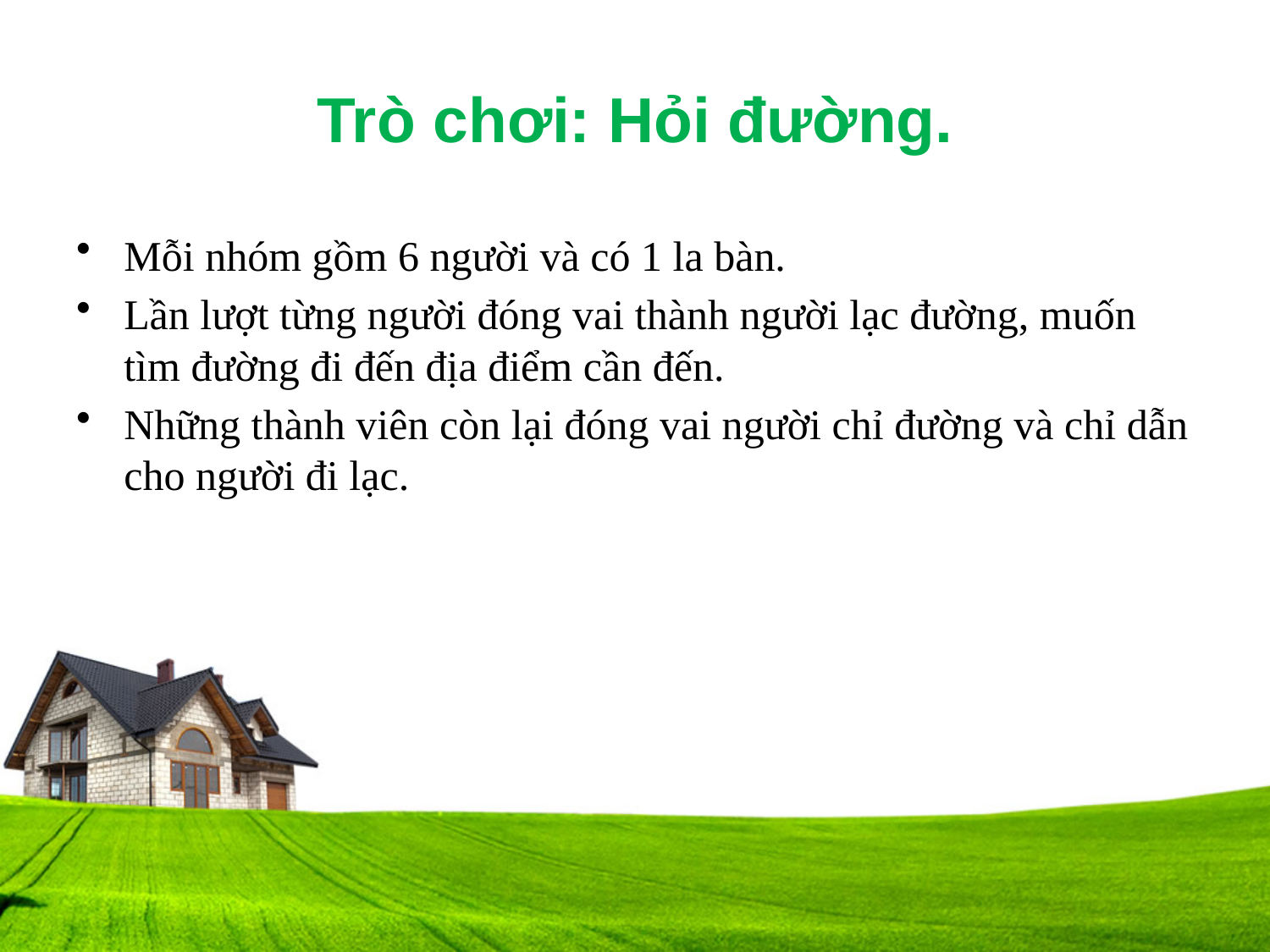

# Trò chơi: Hỏi đường.
Mỗi nhóm gồm 6 người và có 1 la bàn.
Lần lượt từng người đóng vai thành người lạc đường, muốn tìm đường đi đến địa điểm cần đến.
Những thành viên còn lại đóng vai người chỉ đường và chỉ dẫn cho người đi lạc.